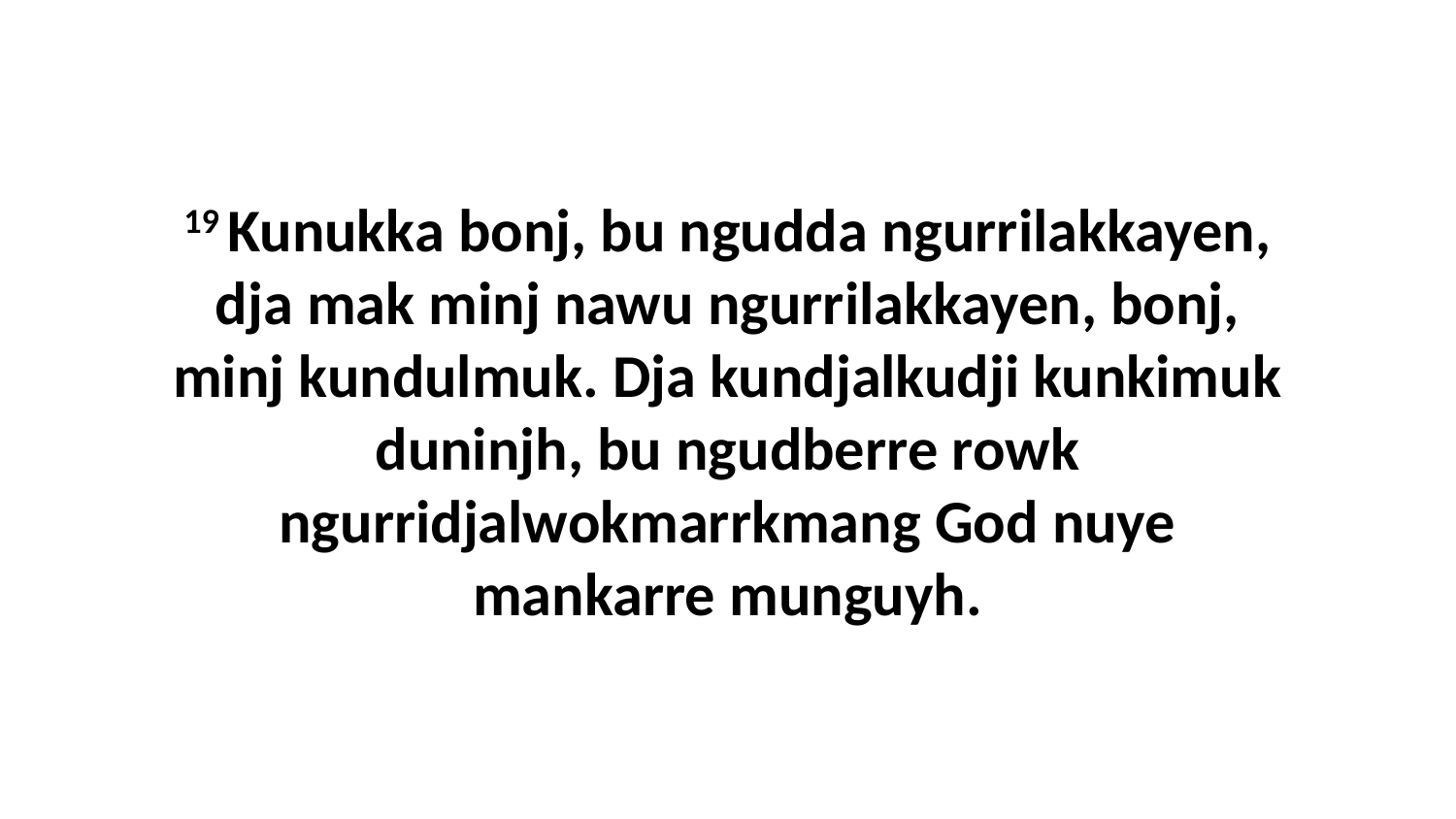

19 Kunukka bonj, bu ngudda ngurrilakkayen, dja mak minj nawu ngurrilakkayen, bonj, minj kundulmuk. Dja kundjalkudji kunkimuk duninjh, bu ngudberre rowk ngurridjalwokmarrkmang God nuye mankarre munguyh.